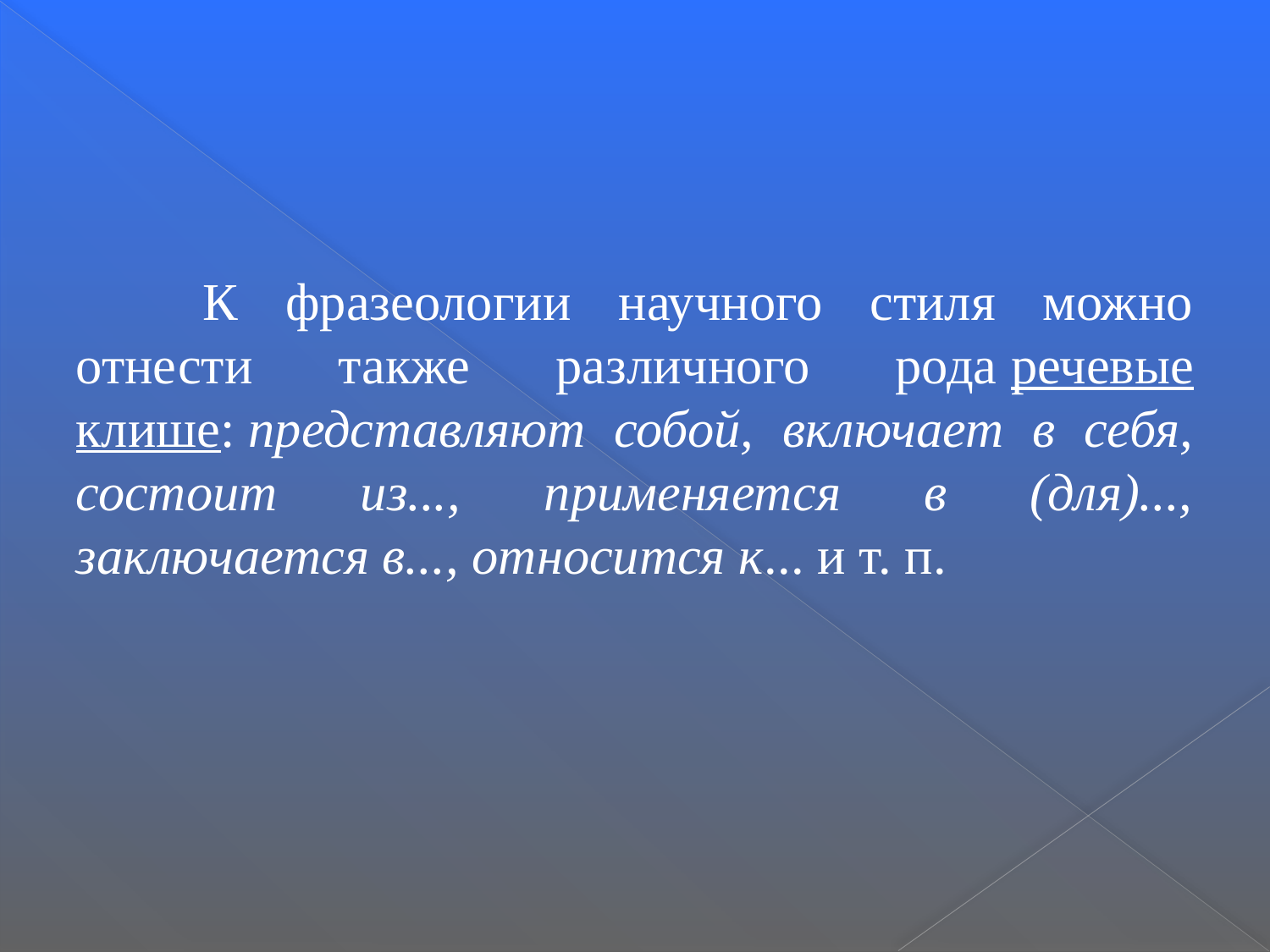

К фразеологии научного стиля можно отнести также различного рода речевые клише: представляют собой, включает в себя, состоит из..., применяется в (для)..., заключается в..., относится к... и т. п.